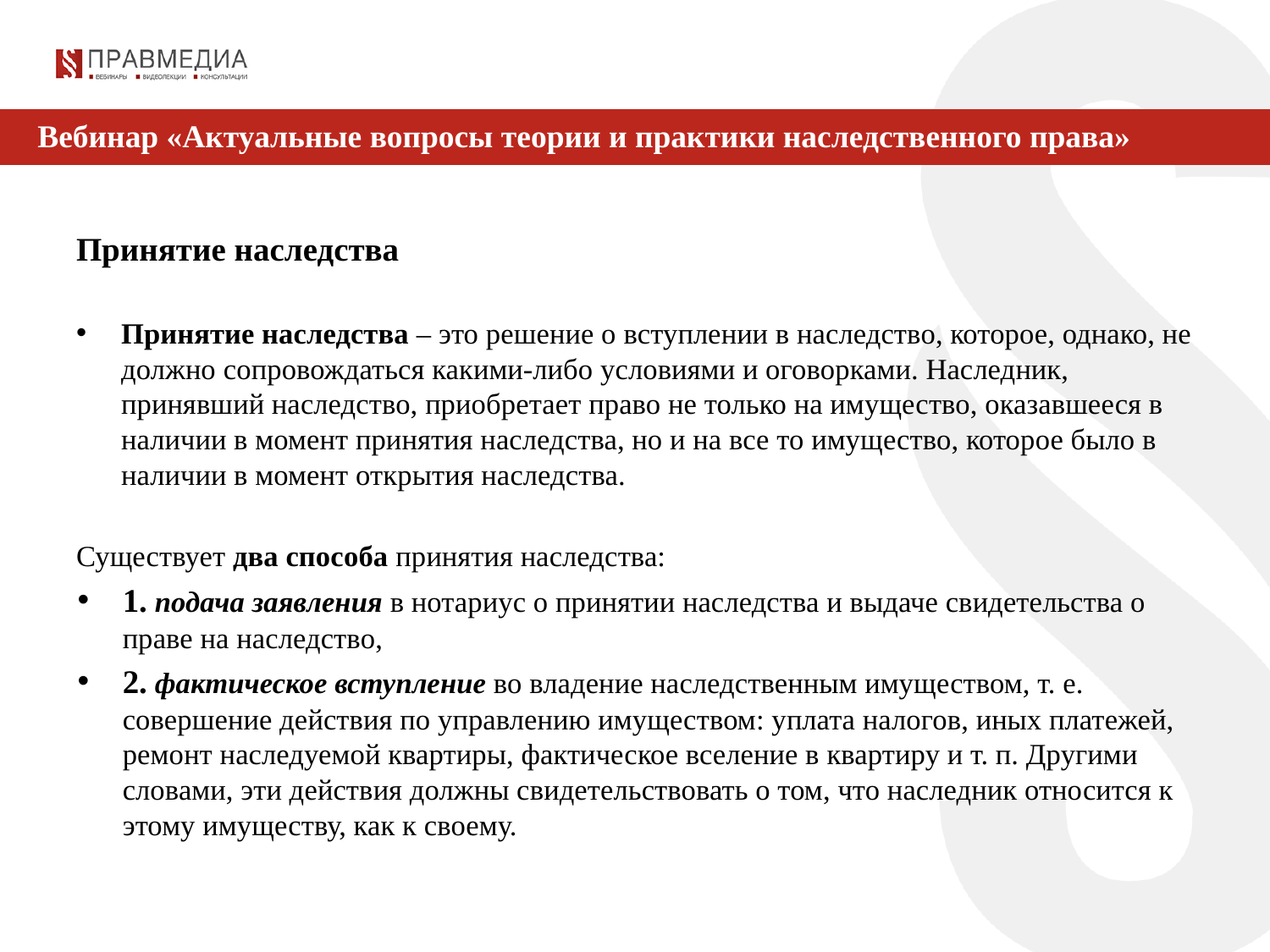

Вебинар «Актуальные вопросы теории и практики наследственного права»
Принятие наследства

Принятие наследства – это решение о вступлении в наследство, которое, однако, не должно сопровождаться какими-либо условиями и оговорками. Наследник, принявший наследство, приобретает право не только на имущество, оказавшееся в наличии в момент принятия наследства, но и на все то имущество, которое было в наличии в момент открытия наследства.

Существует два способа принятия наследства:
1. подача заявления в нотариус о принятии наследства и выдаче свидетельства о праве на наследство,
2. фактическое вступление во владение наследственным имуществом, т. е. совершение действия по управлению имуществом: уплата налогов, иных платежей, ремонт наследуемой квартиры, фактическое вселение в квартиру и т. п. Другими словами, эти действия должны свидетельствовать о том, что наследник относится к этому имуществу, как к своему.